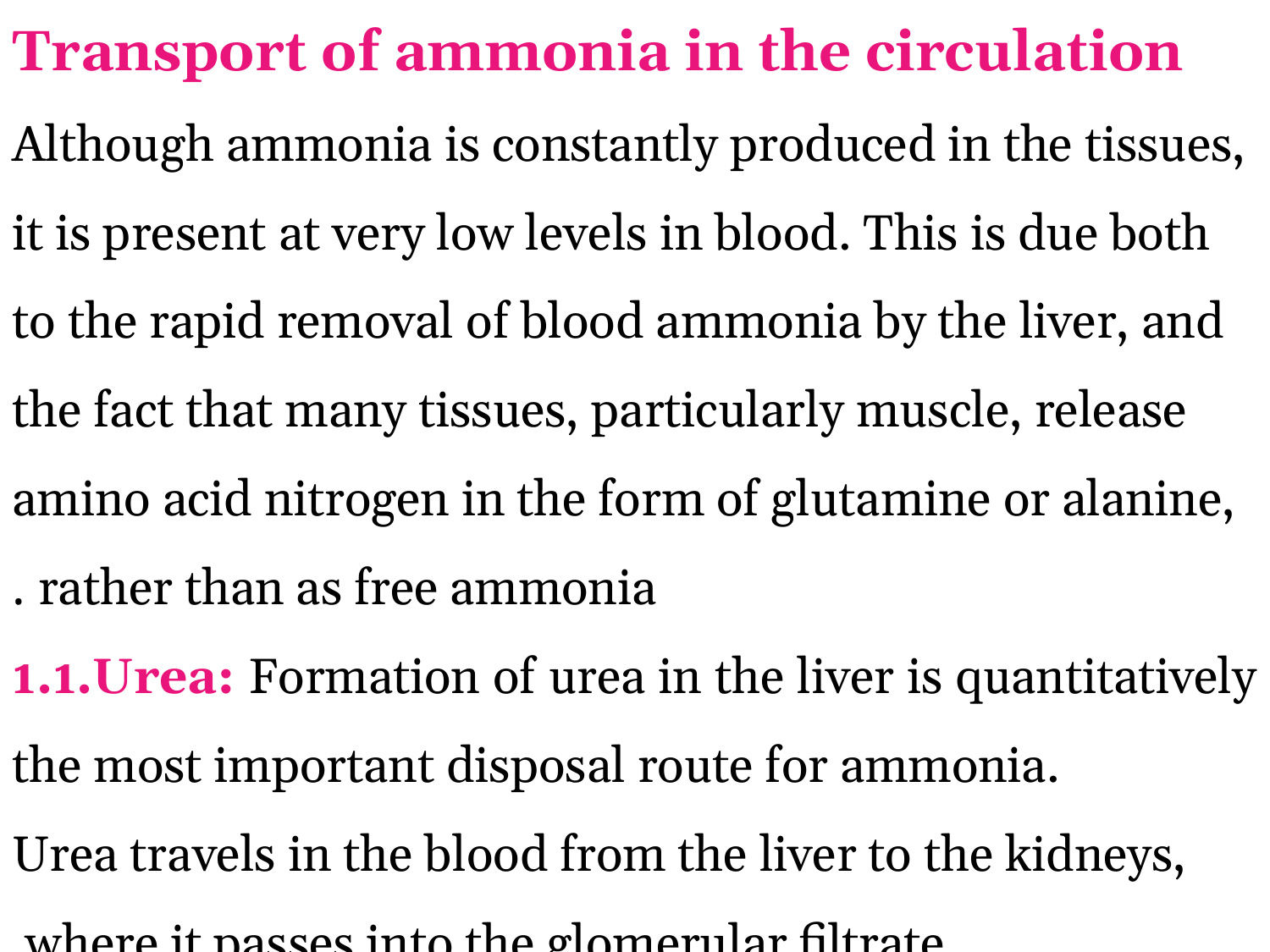

Transport of ammonia in the circulation
Although ammonia is constantly produced in the tissues, it is present at very low levels in blood. This is due both to the rapid removal of blood ammonia by the liver, and the fact that many tissues, particularly muscle, release amino acid nitrogen in the form of glutamine or alanine, rather than as free ammonia .
1.Urea: Formation of urea in the liver is quantitatively the most important disposal route for ammonia.
Urea travels in the blood from the liver to the kidneys, where it passes into the glomerular filtrate.